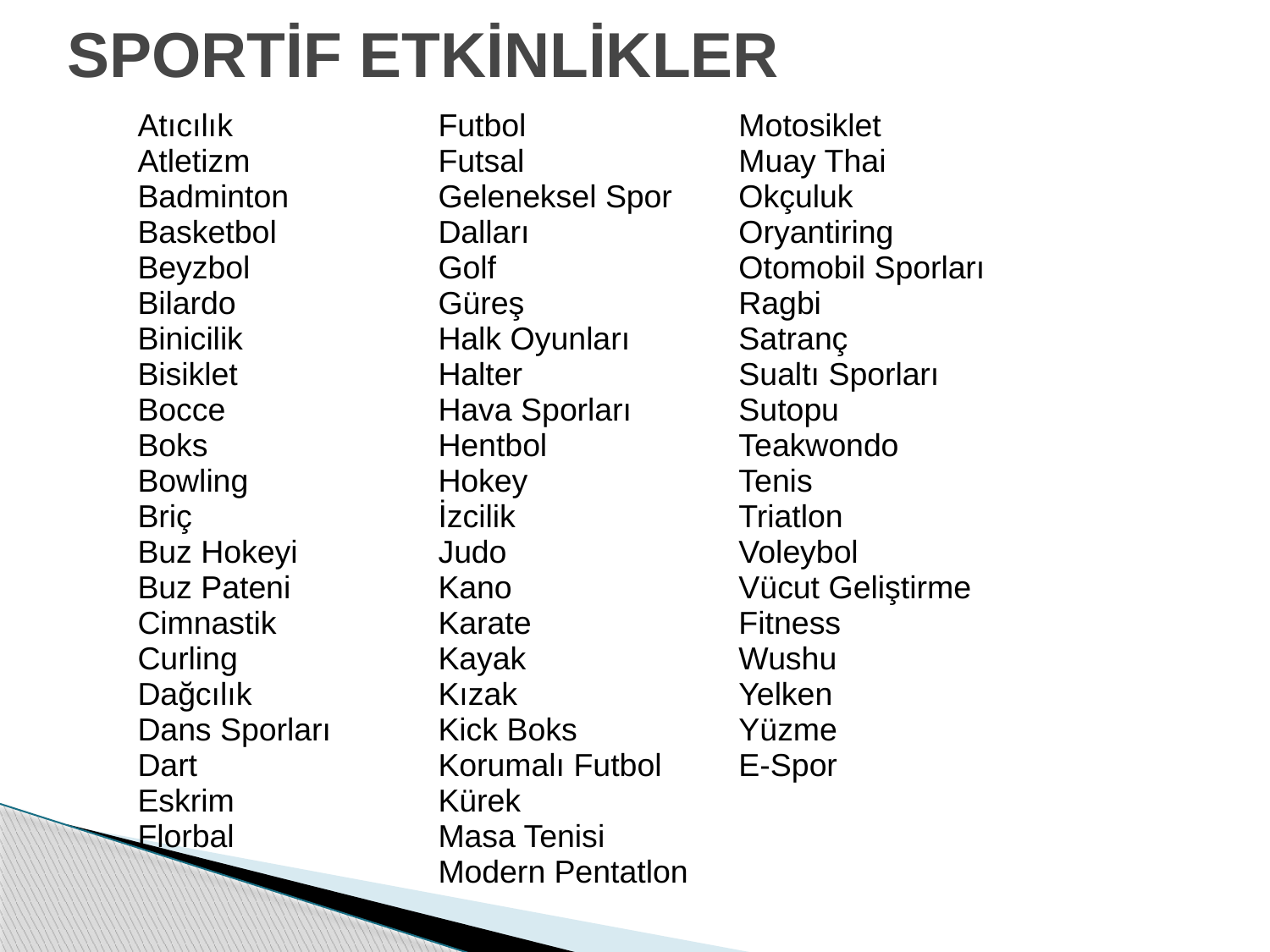

# SPORTİF ETKİNLİKLER
| Atıcılık Atletizm Badminton Basketbol Beyzbol Bilardo Binicilik Bisiklet Bocce Boks Bowling Briç Buz Hokeyi Buz Pateni Cimnastik Curling Dağcılık Dans Sporları Dart Eskrim Florbal | Futbol Futsal Geleneksel Spor Dalları Golf Güreş Halk Oyunları Halter Hava Sporları Hentbol Hokey İzcilik Judo Kano Karate Kayak Kızak Kick Boks Korumalı Futbol Kürek Masa Tenisi Modern Pentatlon | Motosiklet Muay Thai Okçuluk Oryantiring Otomobil Sporları Ragbi Satranç Sualtı Sporları Sutopu Teakwondo Tenis Triatlon Voleybol Vücut Geliştirme Fitness Wushu Yelken Yüzme E-Spor |
| --- | --- | --- |